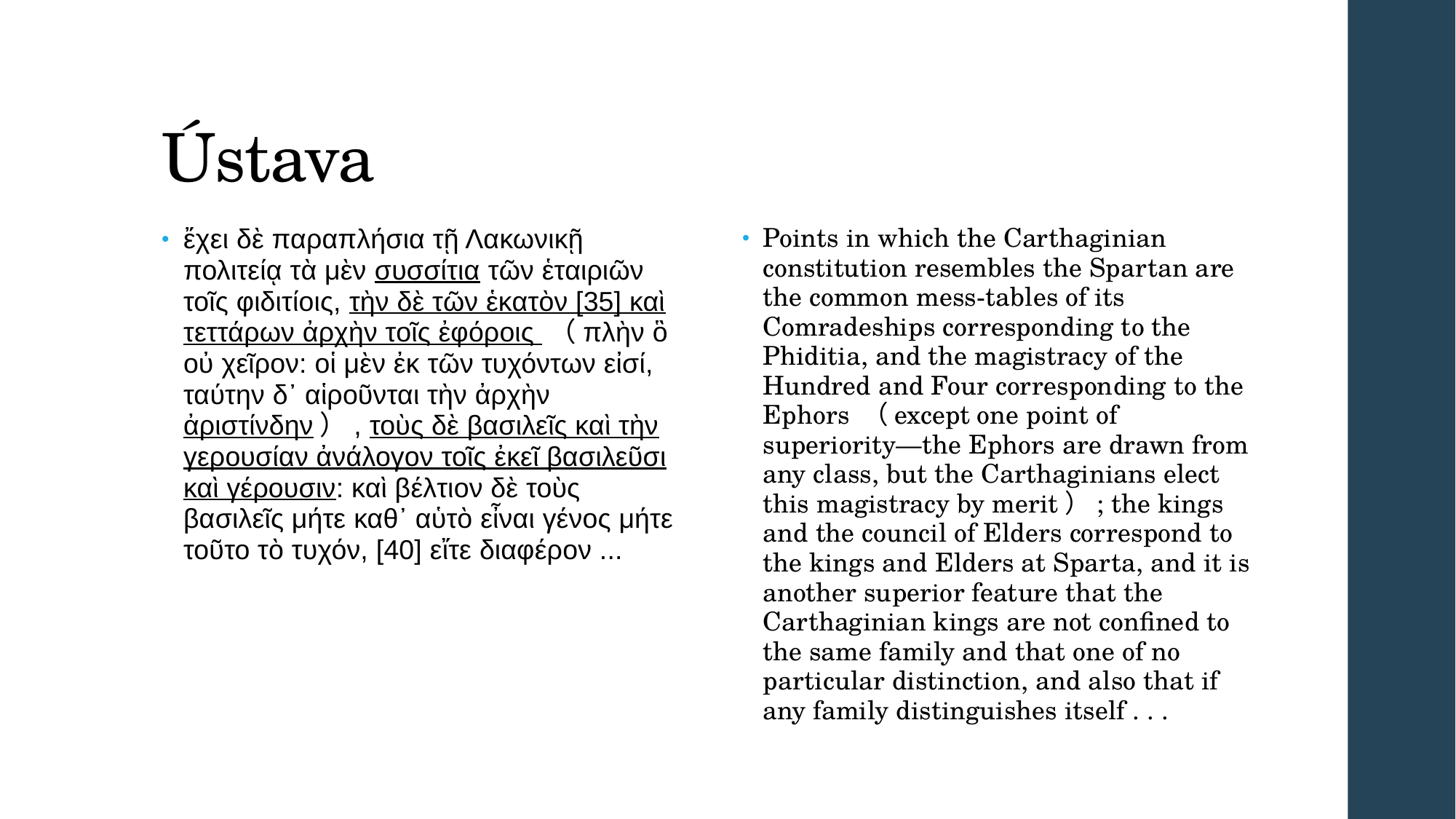

# Ústava
ἔχει δὲ παραπλήσια τῇ Λακωνικῇ πολιτείᾳ τὰ μὲν συσσίτια τῶν ἑταιριῶν τοῖς φιδιτίοις, τὴν δὲ τῶν ἑκατὸν [35] καὶ τεττάρων ἀρχὴν τοῖς ἐφόροις （πλὴν ὃ οὐ χεῖρον: οἱ μὲν ἐκ τῶν τυχόντων εἰσί, ταύτην δ᾽ αἱροῦνται τὴν ἀρχὴν ἀριστίνδην）, τοὺς δὲ βασιλεῖς καὶ τὴν γερουσίαν ἀνάλογον τοῖς ἐκεῖ βασιλεῦσι καὶ γέρουσιν: καὶ βέλτιον δὲ τοὺς βασιλεῖς μήτε καθ᾽ αὑτὸ εἶναι γένος μήτε τοῦτο τὸ τυχόν, [40] εἴτε διαφέρον ...
Points in which the Carthaginian constitution resembles the Spartan are the common mess-tables of its Comradeships corresponding to the Phiditia, and the magistracy of the Hundred and Four corresponding to the Ephors （except one point of superiority—the Ephors are drawn from any class, but the Carthaginians elect this magistracy by merit）; the kings and the council of Elders correspond to the kings and Elders at Sparta, and it is another superior feature that the Carthaginian kings are not confined to the same family and that one of no particular distinction, and also that if any family distinguishes itself . . .